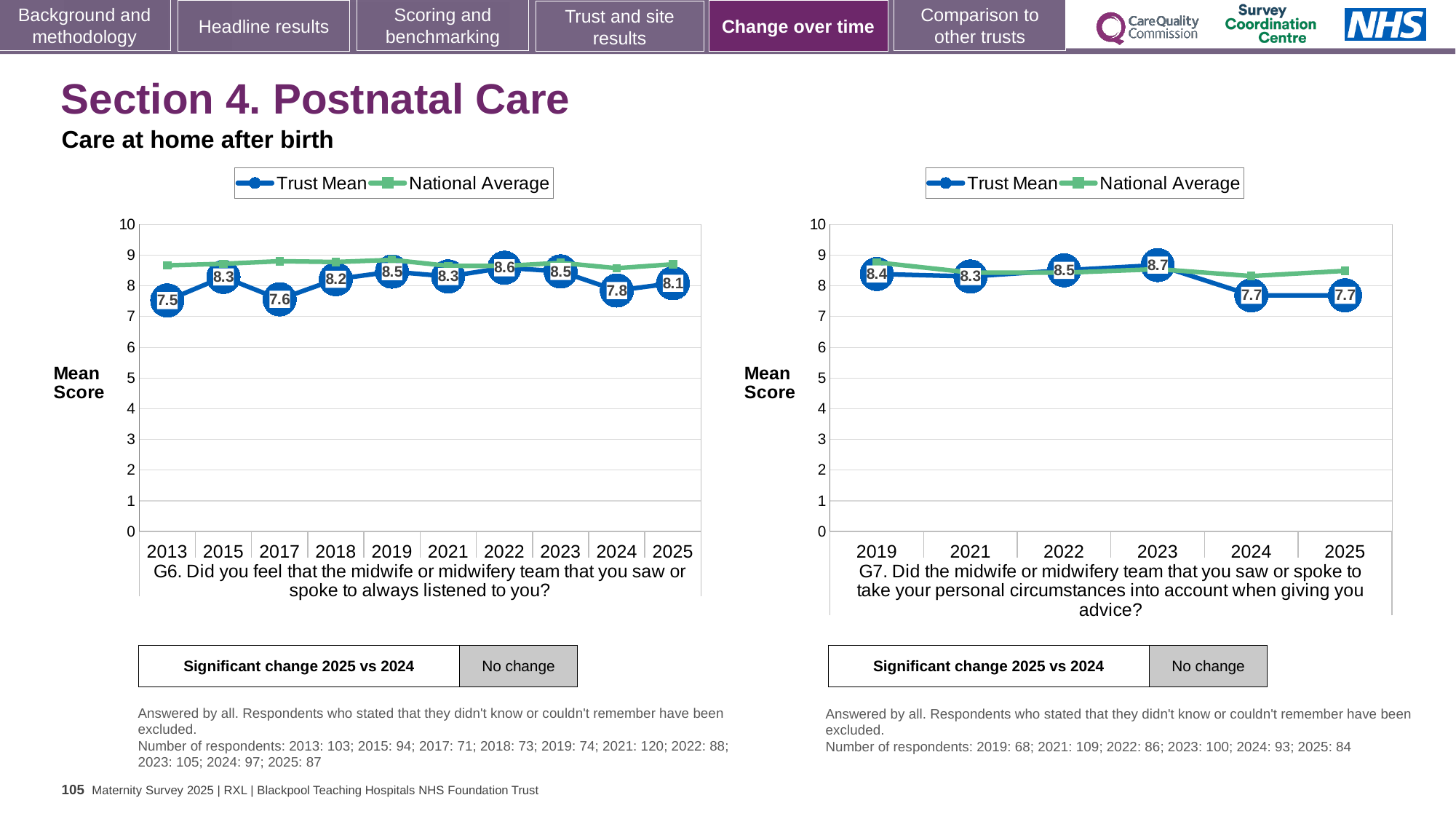

# Section 4. Postnatal Care
Care at home after birth

### Chart

| Category | Trust Mean | National Average |
|---|---|---|
| 2013 | 7.523622180757881 | 8.664184071680051 |
| 2015 | 8.290924076828771 | 8.718814716920338 |
| 2017 | 7.561211683101324 | 8.801098164092778 |
| 2018 | 8.217002002321522 | 8.776210324572078 |
| 2019 | 8.46283110664498 | 8.844837479468122 |
| 2021 | 8.306127808289489 | 8.650061237561717 |
| 2022 | 8.589413145146287 | 8.64764827877333 |
| 2023 | 8.470022238710925 | 8.74821832866421 |
| 2024 | 7.847366271040442 | 8.575068676563408 |
| 2025 | 8.08698953546661 | 8.70228480525419 |

### Chart

| Category | Trust Mean | National Average |
|---|---|---|
| 2019 | 8.385419474676288 | 8.764223043165373 |
| 2021 | 8.305398623520244 | 8.431392200069723 |
| 2022 | 8.506155400044932 | 8.426868484916904 |
| 2023 | 8.675194643985684 | 8.543815785457985 |
| 2024 | 7.691349775370857 | 8.319239136831497 |
| 2025 | 7.692281794227156 | 8.487719965449099 |
| Significant change 2025 vs 2024 | No change |
| --- | --- |
| Significant change 2025 vs 2024 | No change |
| --- | --- |
Answered by all. Respondents who stated that they didn't know or couldn't remember have been excluded.
Number of respondents: 2013: 103; 2015: 94; 2017: 71; 2018: 73; 2019: 74; 2021: 120; 2022: 88; 2023: 105; 2024: 97; 2025: 87
Answered by all. Respondents who stated that they didn't know or couldn't remember have been excluded.
Number of respondents: 2019: 68; 2021: 109; 2022: 86; 2023: 100; 2024: 93; 2025: 84
105